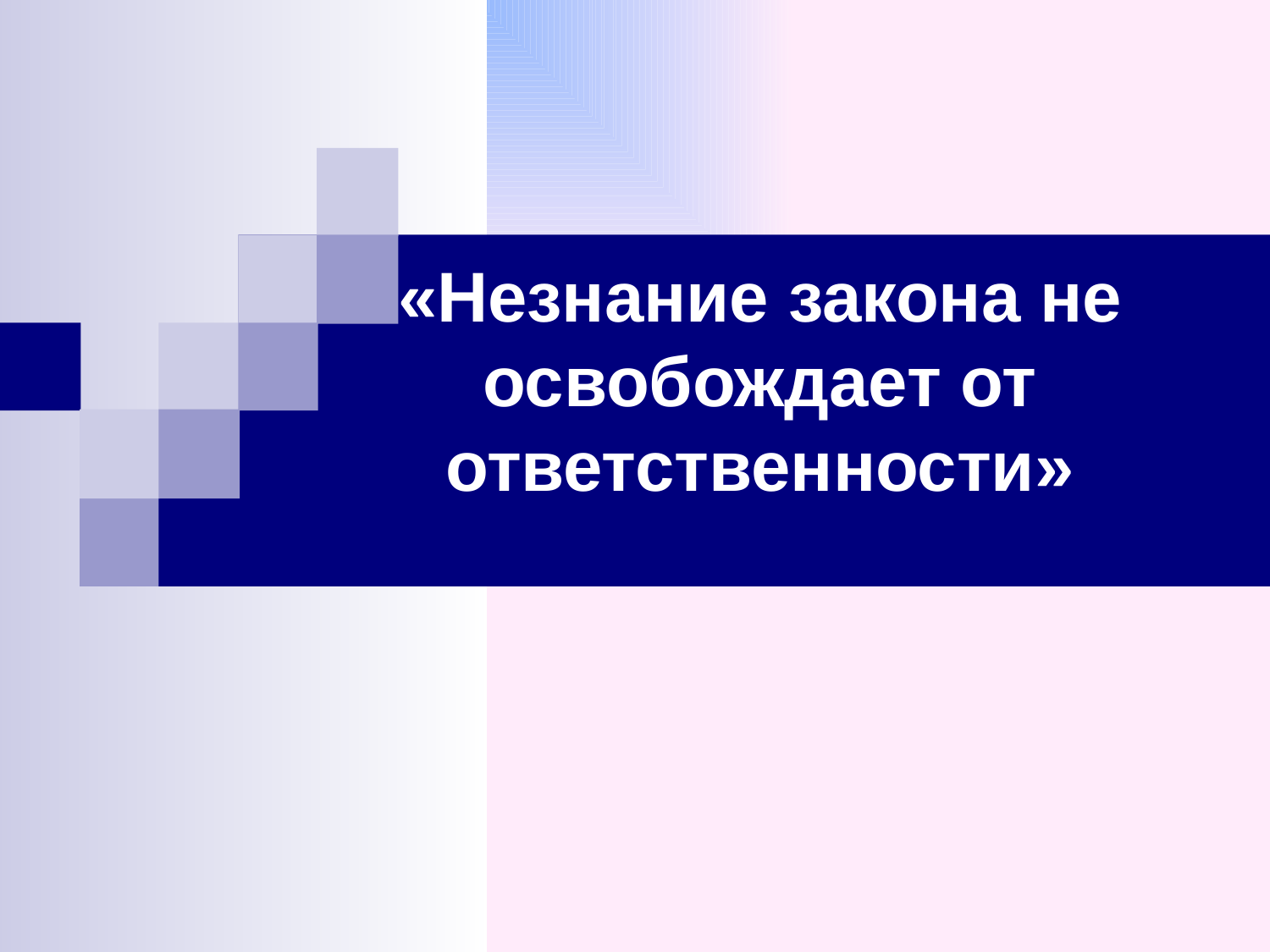

# «Незнание закона не освобождает от ответственности»